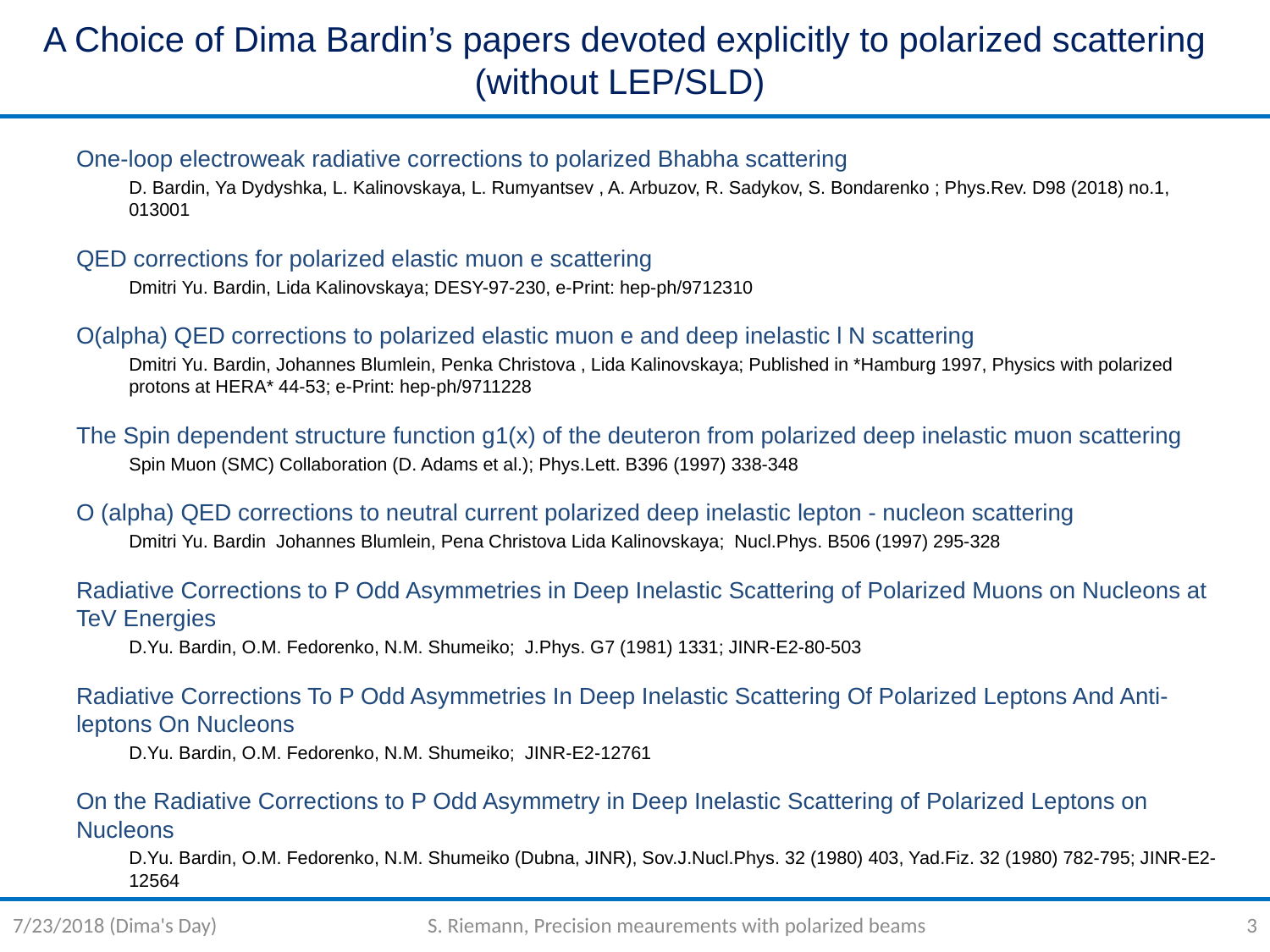

# A Choice of Dima Bardin’s papers devoted explicitly to polarized scattering (without LEP/SLD)
One-loop electroweak radiative corrections to polarized Bhabha scattering
D. Bardin, Ya Dydyshka, L. Kalinovskaya, L. Rumyantsev , A. Arbuzov, R. Sadykov, S. Bondarenko ; Phys.Rev. D98 (2018) no.1, 013001

QED corrections for polarized elastic muon e scattering
Dmitri Yu. Bardin, Lida Kalinovskaya; DESY-97-230, e-Print: hep-ph/9712310

O(alpha) QED corrections to polarized elastic muon e and deep inelastic l N scattering
Dmitri Yu. Bardin, Johannes Blumlein, Penka Christova , Lida Kalinovskaya; Published in *Hamburg 1997, Physics with polarized protons at HERA* 44-53; e-Print: hep-ph/9711228

The Spin dependent structure function g1(x) of the deuteron from polarized deep inelastic muon scattering
Spin Muon (SMC) Collaboration (D. Adams et al.); Phys.Lett. B396 (1997) 338-348

O (alpha) QED corrections to neutral current polarized deep inelastic lepton - nucleon scattering
Dmitri Yu. Bardin  Johannes Blumlein, Pena Christova Lida Kalinovskaya;  Nucl.Phys. B506 (1997) 295-328

Radiative Corrections to P Odd Asymmetries in Deep Inelastic Scattering of Polarized Muons on Nucleons at TeV Energies
D.Yu. Bardin, O.M. Fedorenko, N.M. Shumeiko;  J.Phys. G7 (1981) 1331; JINR-E2-80-503

Radiative Corrections To P Odd Asymmetries In Deep Inelastic Scattering Of Polarized Leptons And Anti-leptons On Nucleons
D.Yu. Bardin, O.M. Fedorenko, N.M. Shumeiko;  JINR-E2-12761

On the Radiative Corrections to P Odd Asymmetry in Deep Inelastic Scattering of Polarized Leptons on Nucleons
D.Yu. Bardin, O.M. Fedorenko, N.M. Shumeiko (Dubna, JINR), Sov.J.Nucl.Phys. 32 (1980) 403, Yad.Fiz. 32 (1980) 782-795; JINR-E2-12564
7/23/2018 (Dima's Day)
S. Riemann, Precision meaurements with polarized beams
3